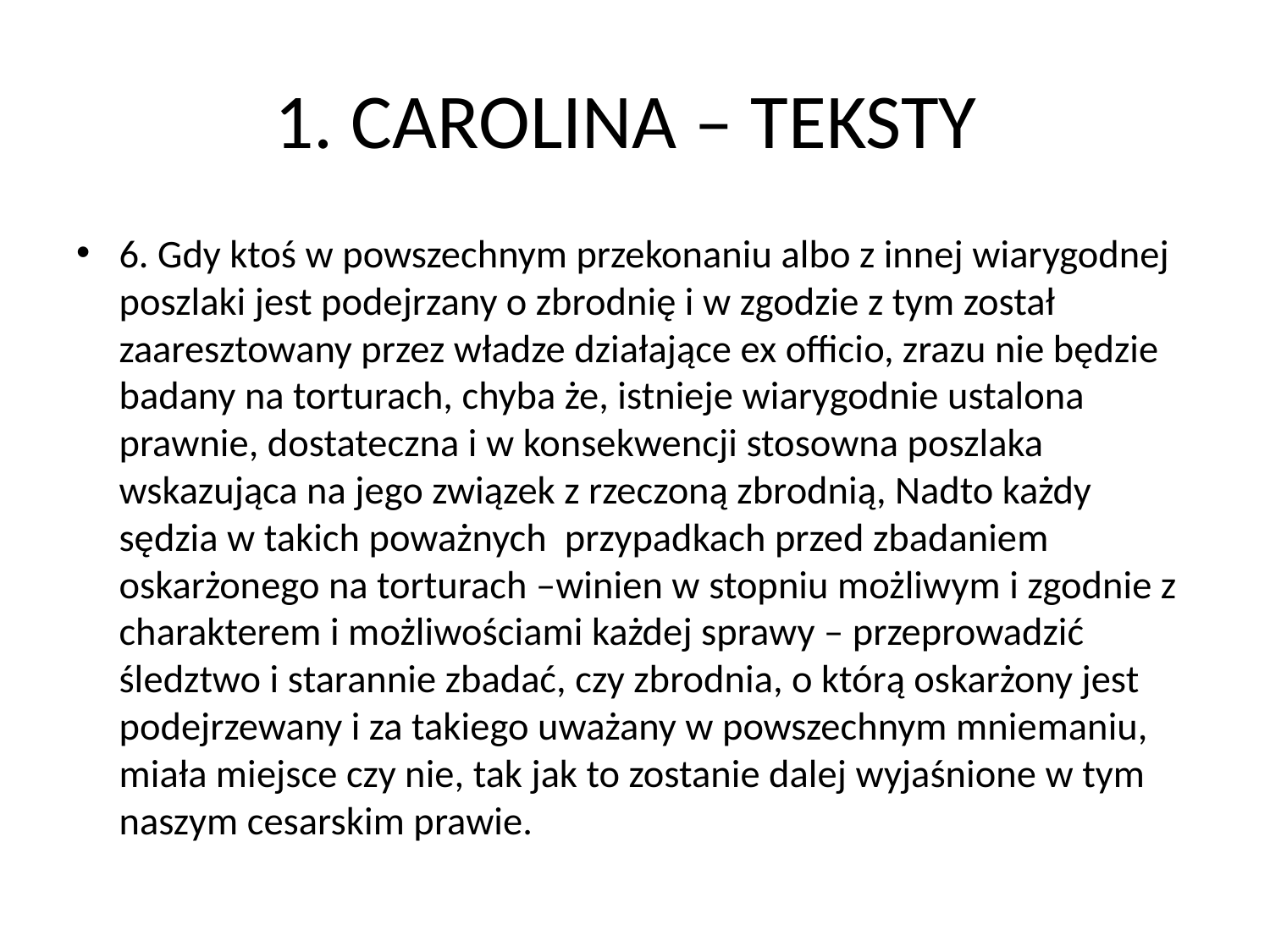

# 1. CAROLINA – TEKSTY
6. Gdy ktoś w powszechnym przekonaniu albo z innej wiarygodnej poszlaki jest podejrzany o zbrodnię i w zgodzie z tym został zaaresztowany przez władze działające ex officio, zrazu nie będzie badany na torturach, chyba że, istnieje wiarygodnie ustalona prawnie, dostateczna i w konsekwencji stosowna poszlaka wskazująca na jego związek z rzeczoną zbrodnią, Nadto każdy sędzia w takich poważnych  przypadkach przed zbadaniem oskarżonego na torturach –winien w stopniu możliwym i zgodnie z charakterem i możliwościami każdej sprawy – przeprowadzić śledztwo i starannie zbadać, czy zbrodnia, o którą oskarżony jest podejrzewany i za takiego uważany w powszechnym mniemaniu, miała miejsce czy nie, tak jak to zostanie dalej wyjaśnione w tym naszym cesarskim prawie.